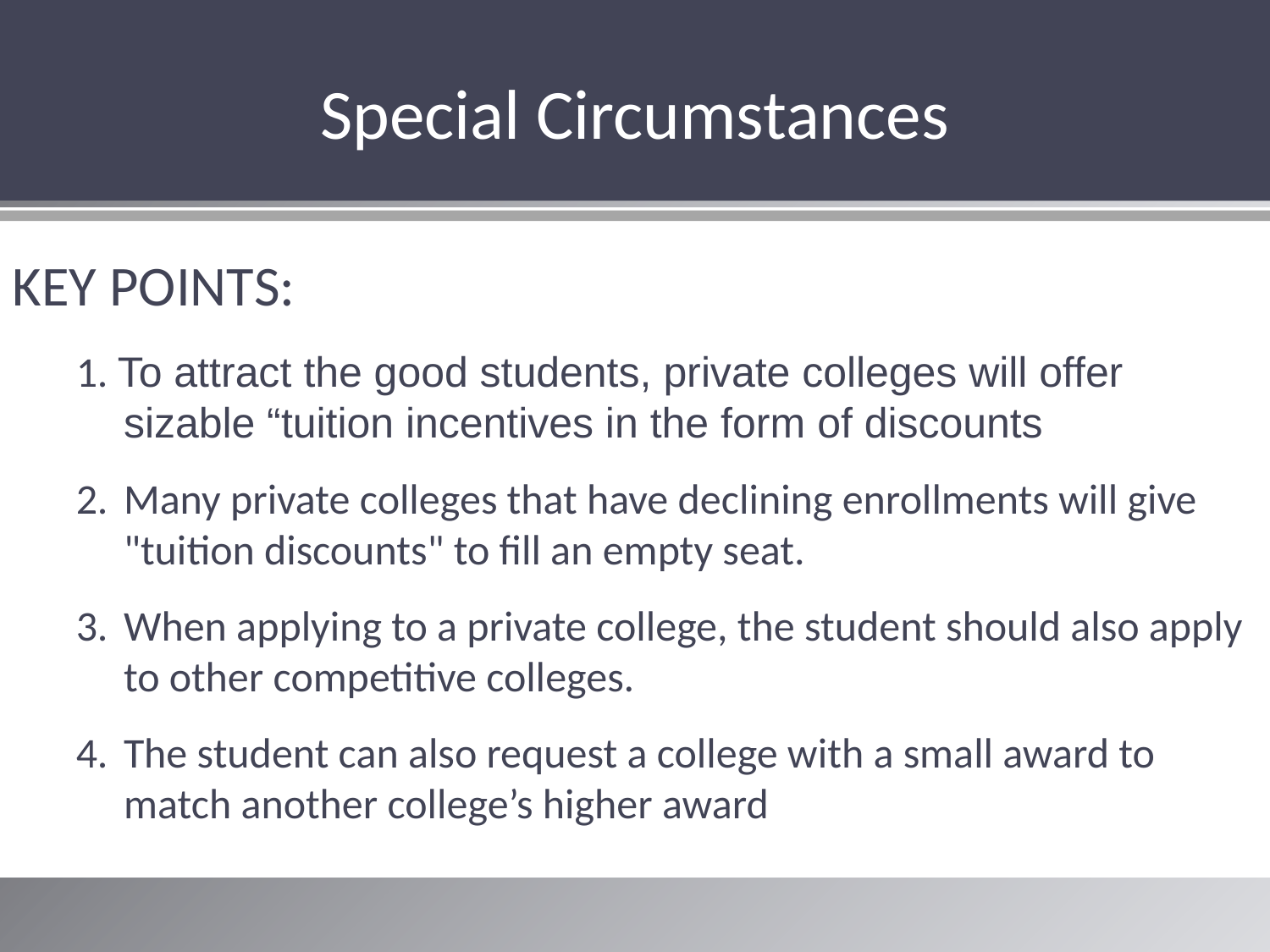

Special Circumstances
KEY POINTS:
# Understanding Financial Aid
1. To attract the good students, private colleges will offer sizable “tuition incentives in the form of discounts
2.	Many private colleges that have declining enrollments will give "tuition discounts" to fill an empty seat.
3.	When applying to a private college, the student should also apply to other competitive colleges.
4.	The student can also request a college with a small award to match another college’s higher award